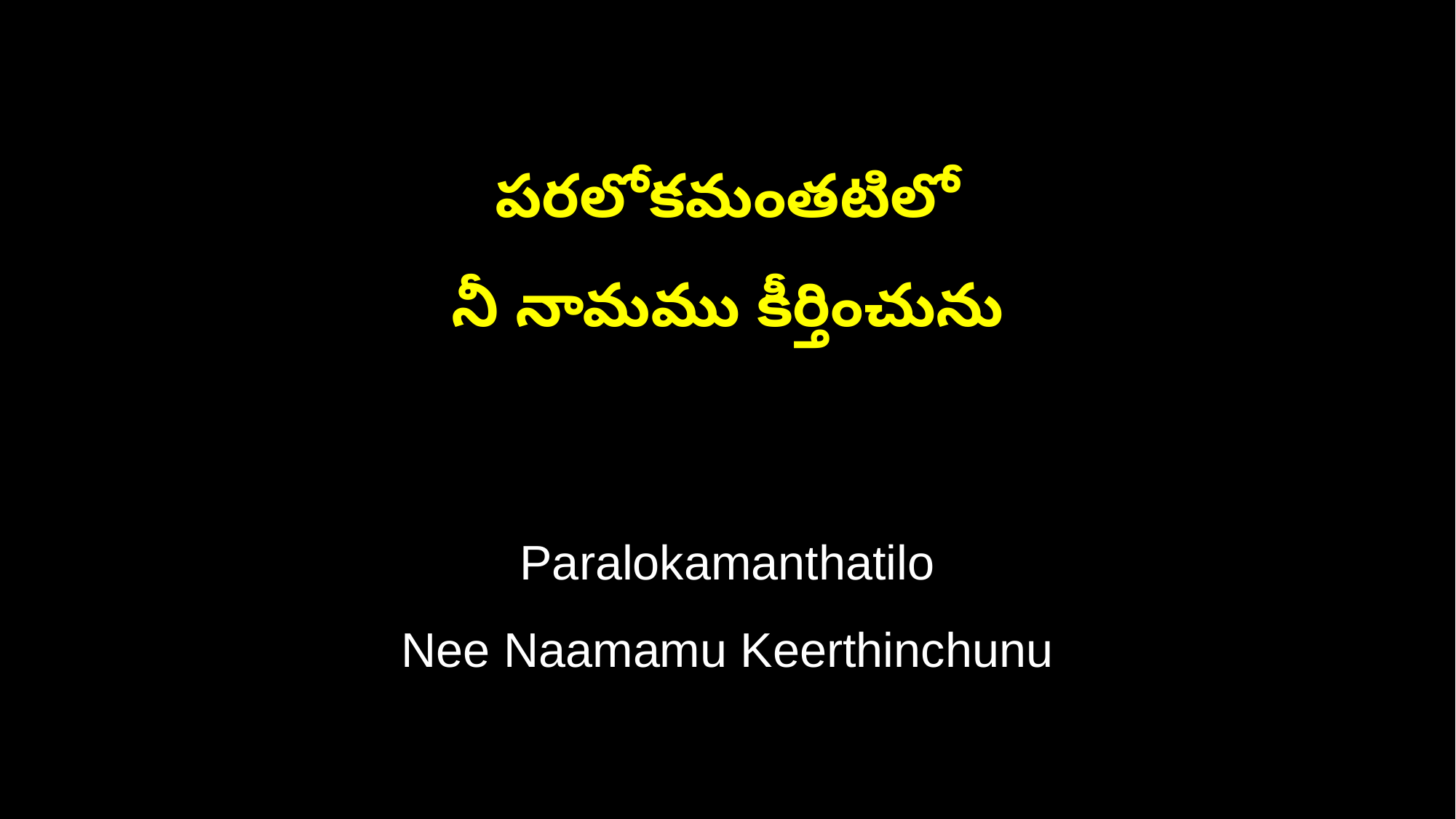

పరలోకమంతటిలో
నీ నామము కీర్తించును
Paralokamanthatilo
Nee Naamamu Keerthinchunu